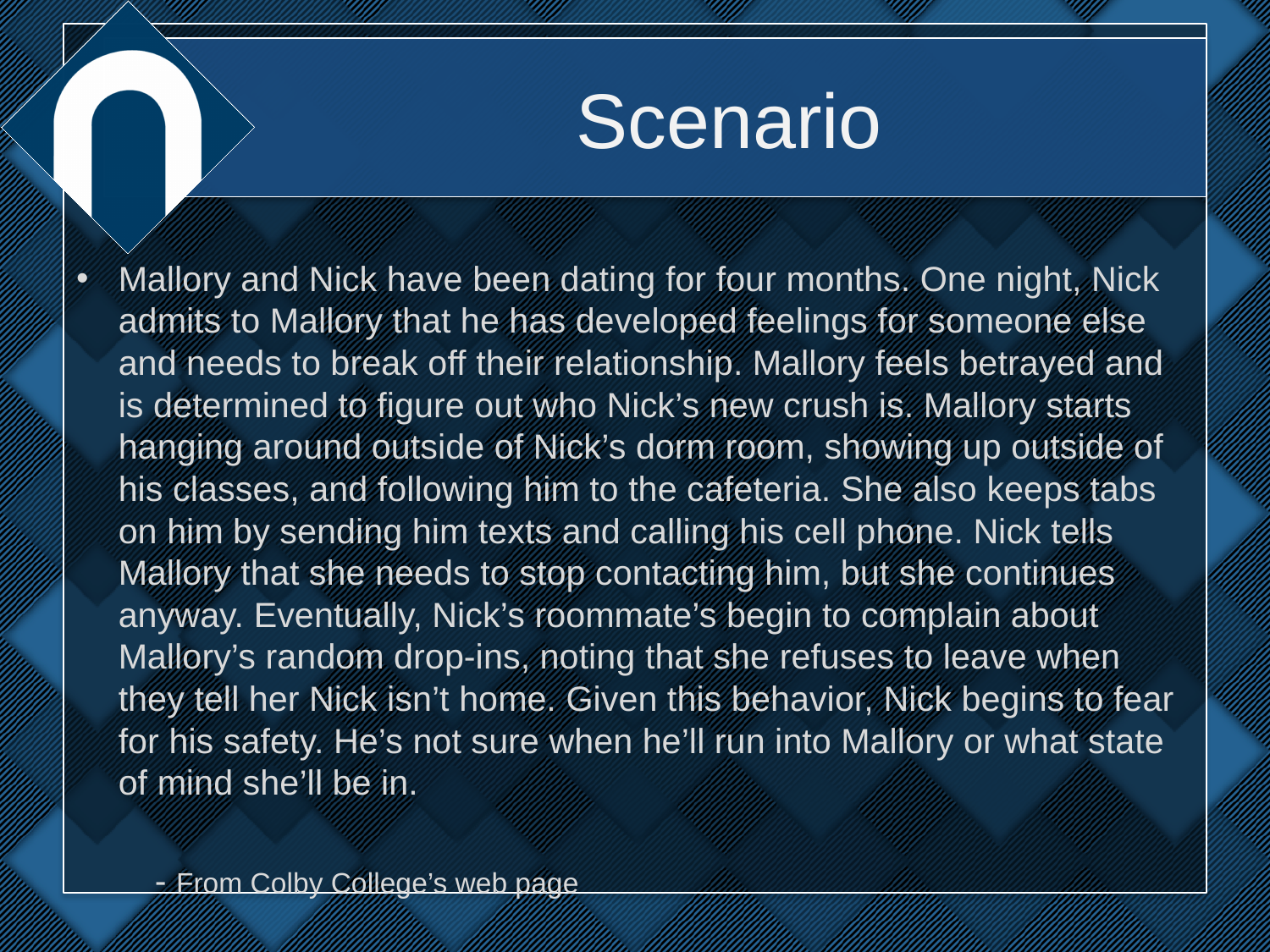

# Scenario
Mallory and Nick have been dating for four months. One night, Nick admits to Mallory that he has developed feelings for someone else and needs to break off their relationship. Mallory feels betrayed and is determined to figure out who Nick’s new crush is. Mallory starts hanging around outside of Nick’s dorm room, showing up outside of his classes, and following him to the cafeteria. She also keeps tabs on him by sending him texts and calling his cell phone. Nick tells Mallory that she needs to stop contacting him, but she continues anyway. Eventually, Nick’s roommate’s begin to complain about Mallory’s random drop-ins, noting that she refuses to leave when they tell her Nick isn’t home. Given this behavior, Nick begins to fear for his safety. He’s not sure when he’ll run into Mallory or what state of mind she’ll be in.

									- From Colby College’s web page